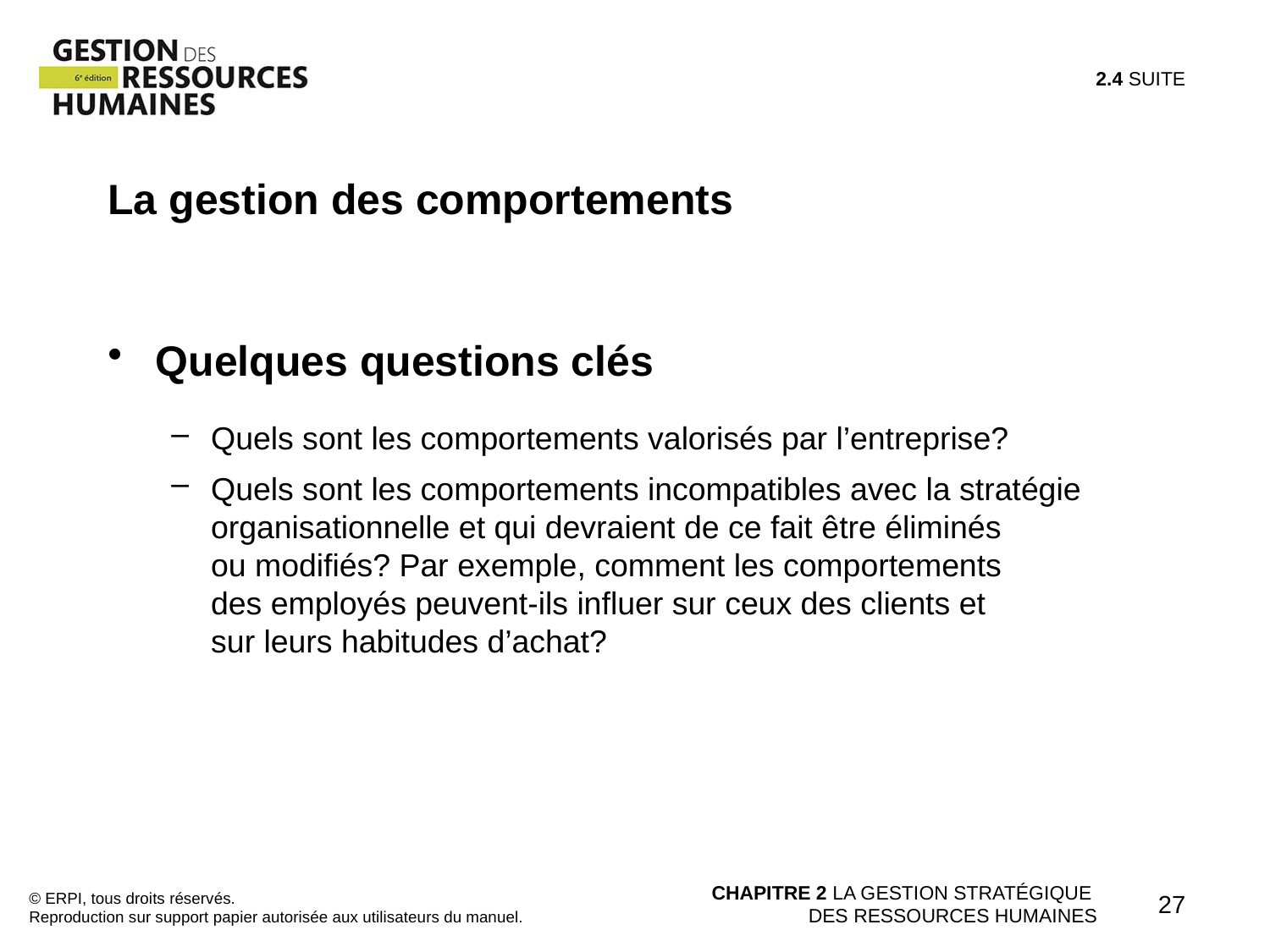

2.4 SUITE
La gestion des comportements
Quelques questions clés
Quels sont les comportements valorisés par l’entreprise?
Quels sont les comportements incompatibles avec la stratégie organisationnelle et qui devraient de ce fait être éliminés
ou modifiés? Par exemple, comment les comportements
des employés peuvent-ils influer sur ceux des clients et
sur leurs habitudes d’achat?
© ERPI, tous droits réservés.
Reproduction sur support papier autorisée aux utilisateurs du manuel.

CHAPITRE 2 LA GESTION STRATÉGIQUE
DES RESSOURCES HUMAINES
27